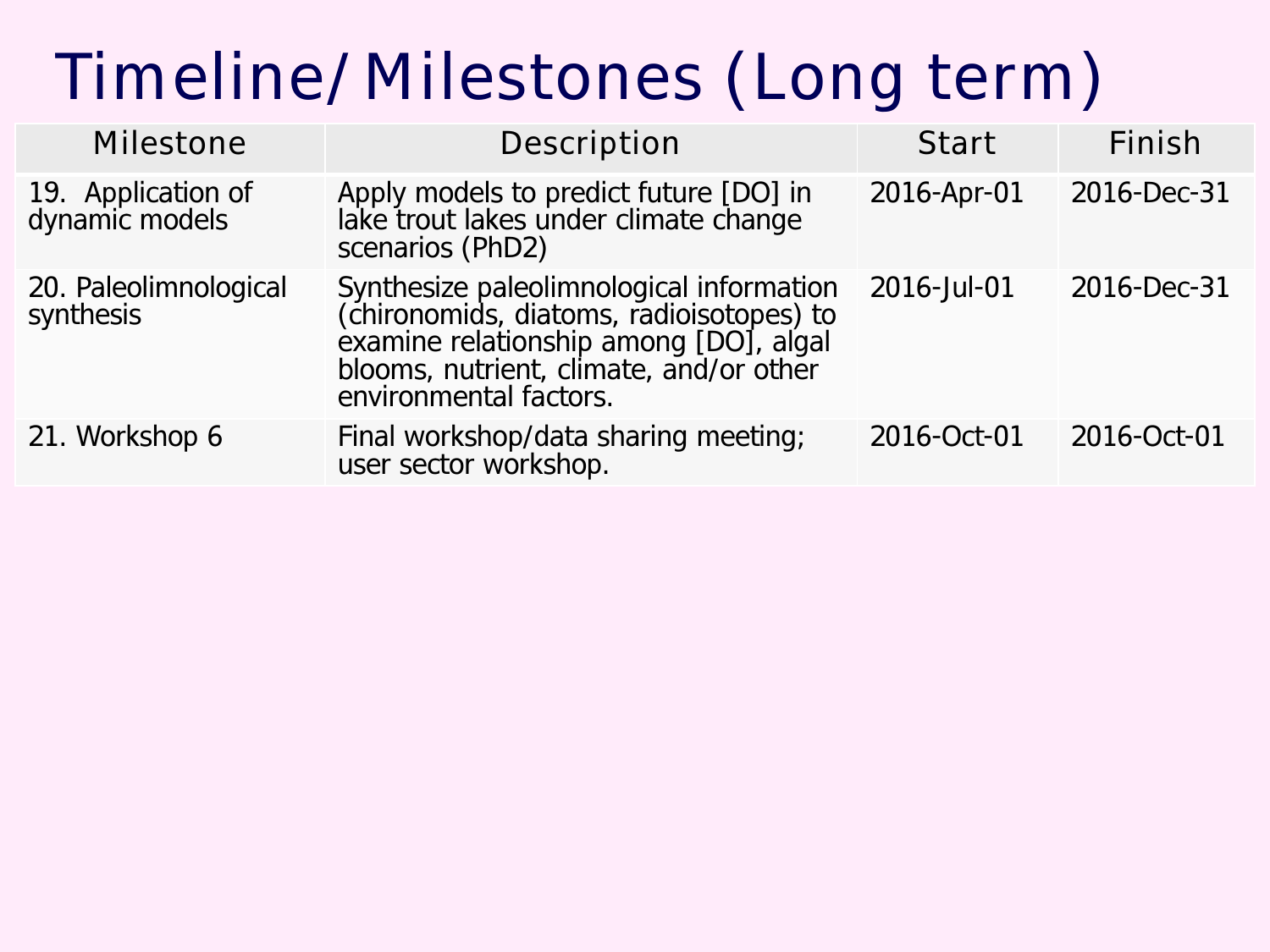

# Timeline/Milestones (Long term)
| Milestone | Description | Start | Finish |
| --- | --- | --- | --- |
| 19. Application of dynamic models | Apply models to predict future [DO] in lake trout lakes under climate change scenarios (PhD2) | 2016-Apr-01 | 2016-Dec-31 |
| 20. Paleolimnological synthesis | Synthesize paleolimnological information (chironomids, diatoms, radioisotopes) to examine relationship among [DO], algal blooms, nutrient, climate, and/or other environmental factors. | 2016-Jul-01 | 2016-Dec-31 |
| 21. Workshop 6 | Final workshop/data sharing meeting; user sector workshop. | 2016-Oct-01 | 2016-Oct-01 |